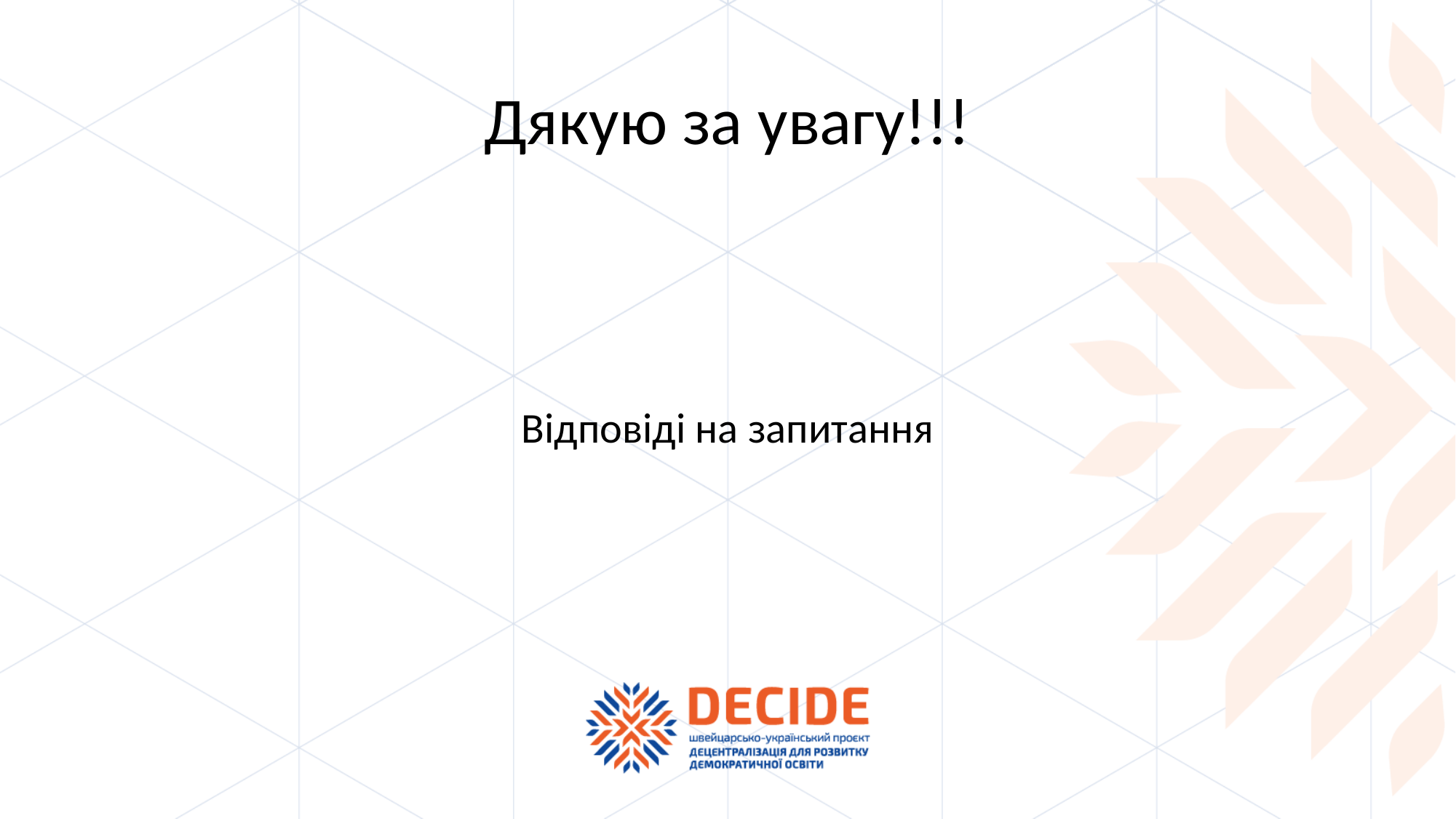

# Дякую за увагу!!!

Відповіді на запитання